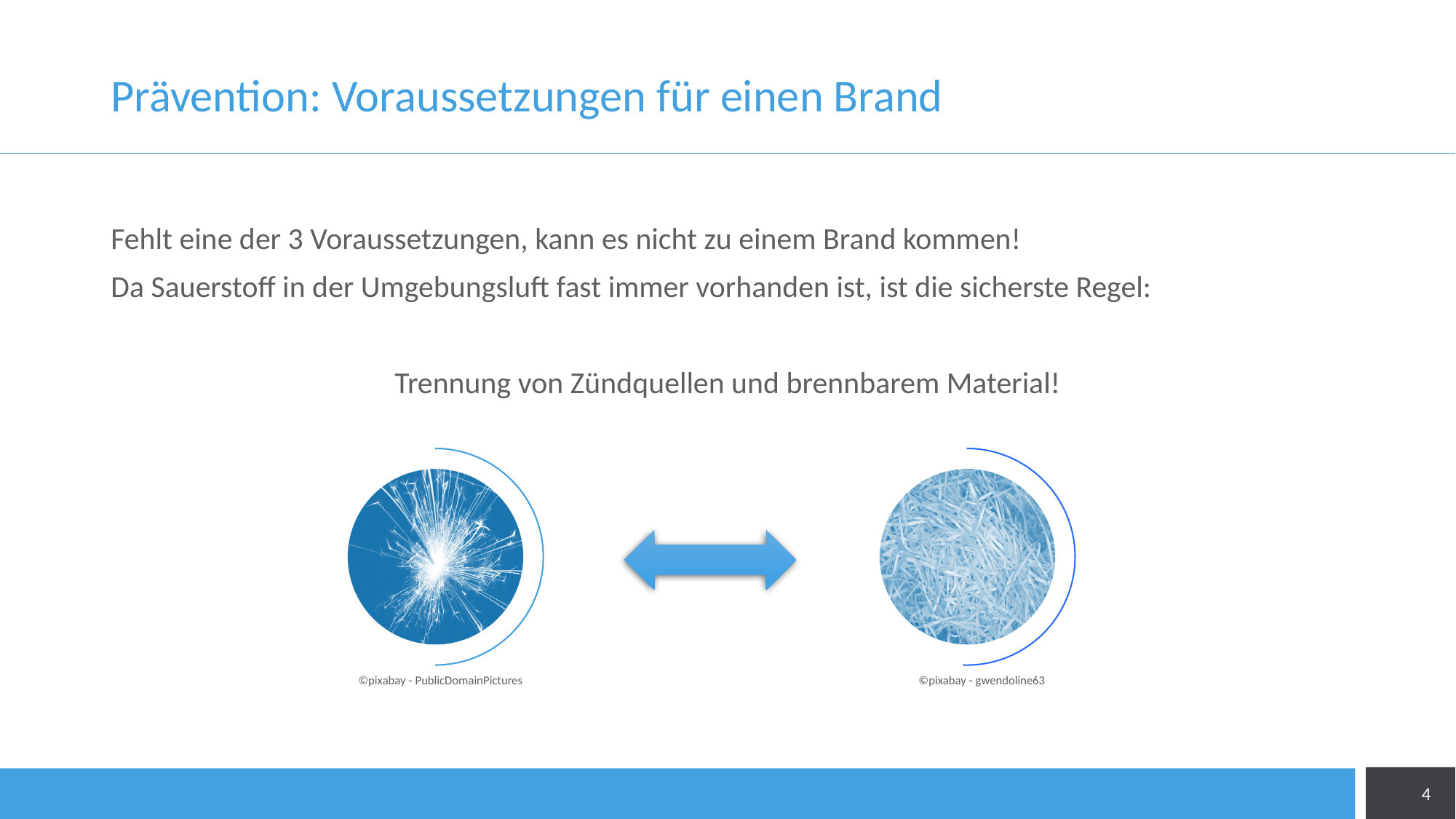

# Prävention: Voraussetzungen für einen Brand
Fehlt eine der 3 Voraussetzungen, kann es nicht zu einem Brand kommen!
Da Sauerstoff in der Umgebungsluft fast immer vorhanden ist, ist die sicherste Regel:

Trennung von Zündquellen und brennbarem Material!

©pixabay - PublicDomainPictures
©pixabay - gwendoline63
4